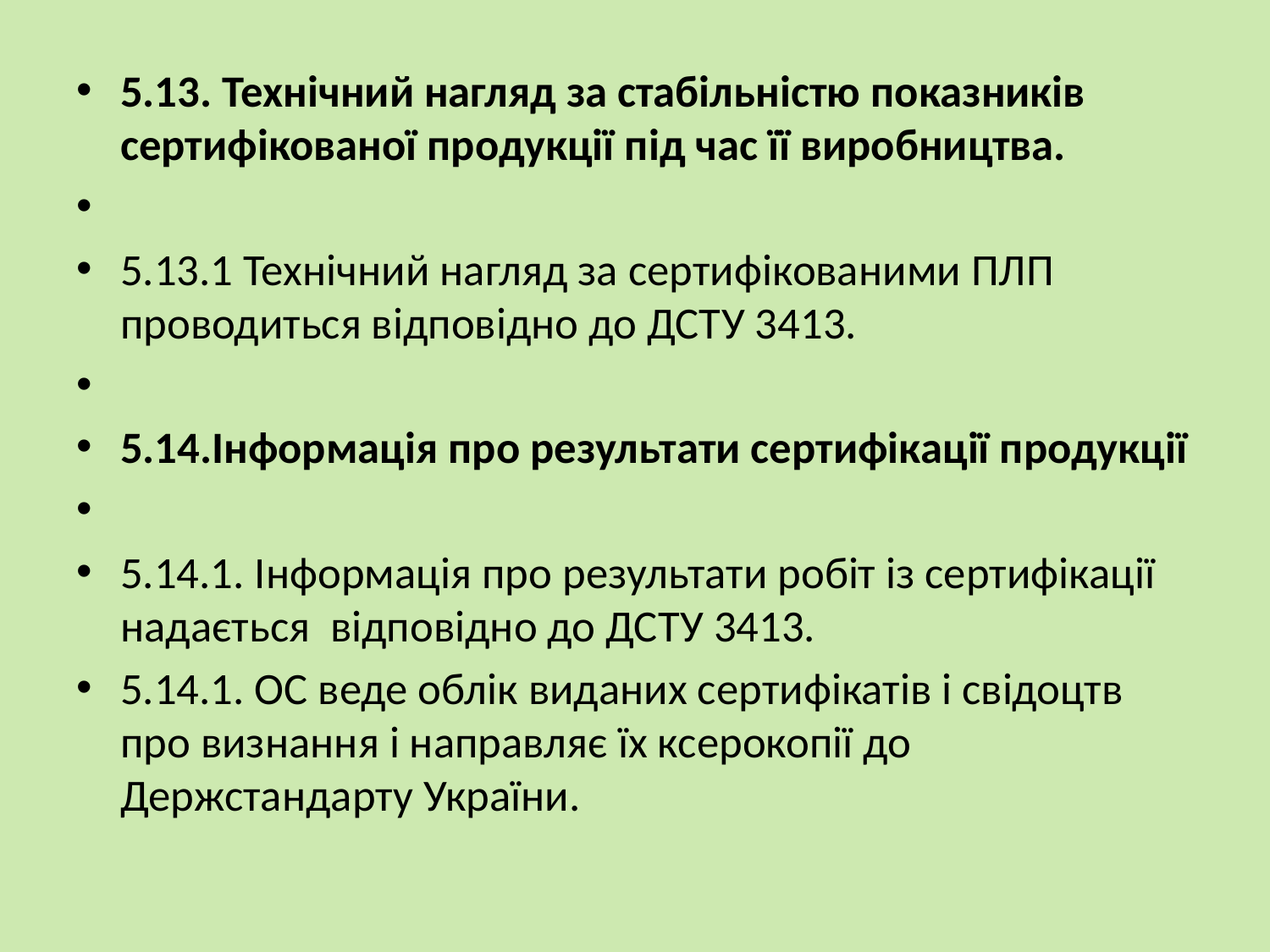

5.13. Технічний нагляд за стабільністю показників сертифікованої продукції під час її виробництва.

5.13.1 Технiчний нагляд за сертифiкованими ПЛП проводиться відповідно до ДСТУ 3413.

5.14.Інформація про результати сертифікації продукції

5.14.1. Iнформацiя про результати робіт із сертифiкацiї надається  відповідно до ДСТУ 3413.
5.14.1. ОС веде облiк виданих сертифiкатiв і свiдоцтв про визнання i направляє їх ксерокопiї до Держстандарту України.